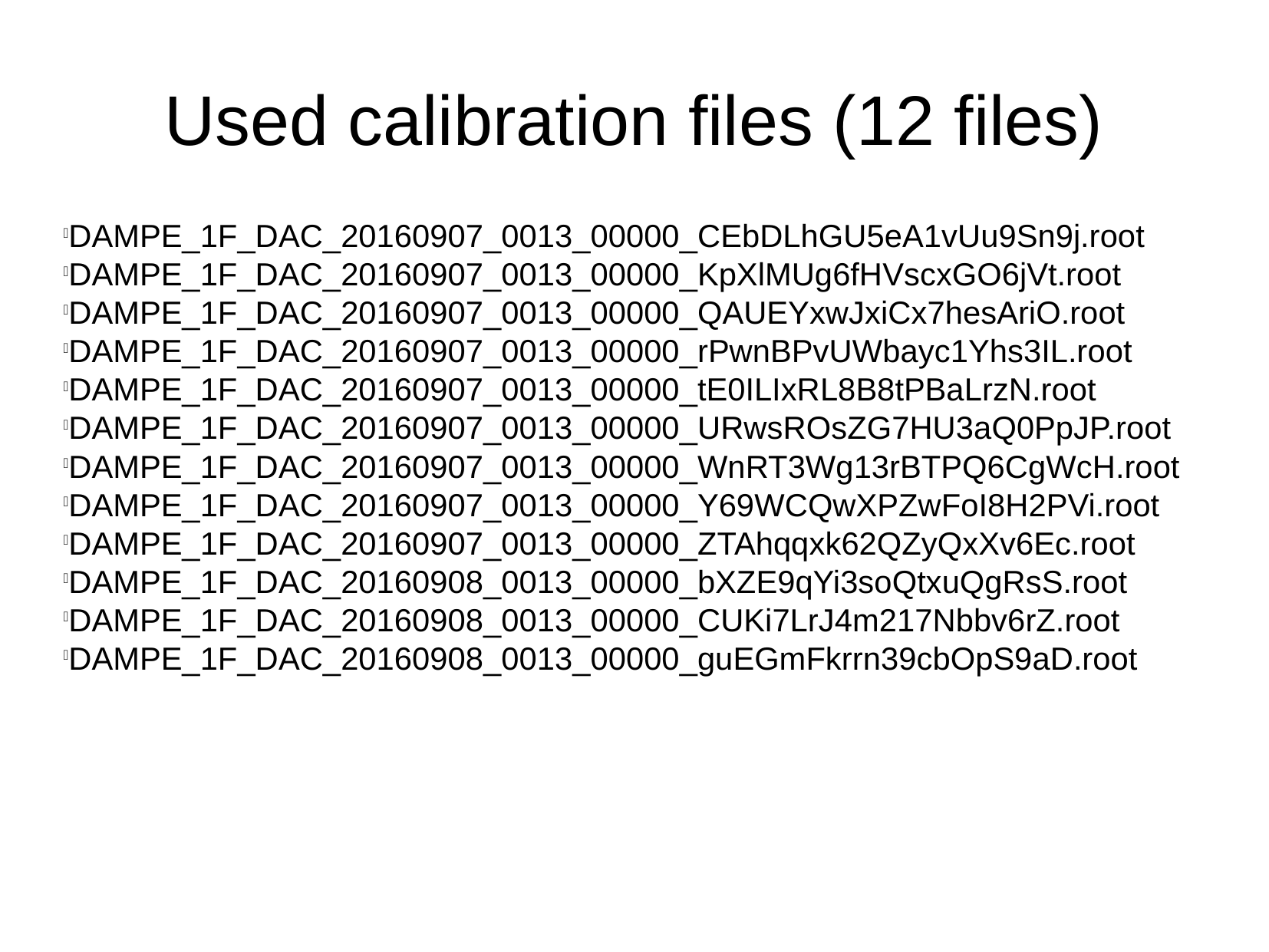

Used calibration files (12 files)
DAMPE_1F_DAC_20160907_0013_00000_CEbDLhGU5eA1vUu9Sn9j.root
DAMPE_1F_DAC_20160907_0013_00000_KpXlMUg6fHVscxGO6jVt.root
DAMPE_1F_DAC_20160907_0013_00000_QAUEYxwJxiCx7hesAriO.root
DAMPE_1F_DAC_20160907_0013_00000_rPwnBPvUWbayc1Yhs3IL.root
DAMPE_1F_DAC_20160907_0013_00000_tE0ILIxRL8B8tPBaLrzN.root
DAMPE_1F_DAC_20160907_0013_00000_URwsROsZG7HU3aQ0PpJP.root
DAMPE_1F_DAC_20160907_0013_00000_WnRT3Wg13rBTPQ6CgWcH.root
DAMPE_1F_DAC_20160907_0013_00000_Y69WCQwXPZwFoI8H2PVi.root
DAMPE_1F_DAC_20160907_0013_00000_ZTAhqqxk62QZyQxXv6Ec.root
DAMPE_1F_DAC_20160908_0013_00000_bXZE9qYi3soQtxuQgRsS.root
DAMPE_1F_DAC_20160908_0013_00000_CUKi7LrJ4m217Nbbv6rZ.root
DAMPE_1F_DAC_20160908_0013_00000_guEGmFkrrn39cbOpS9aD.root